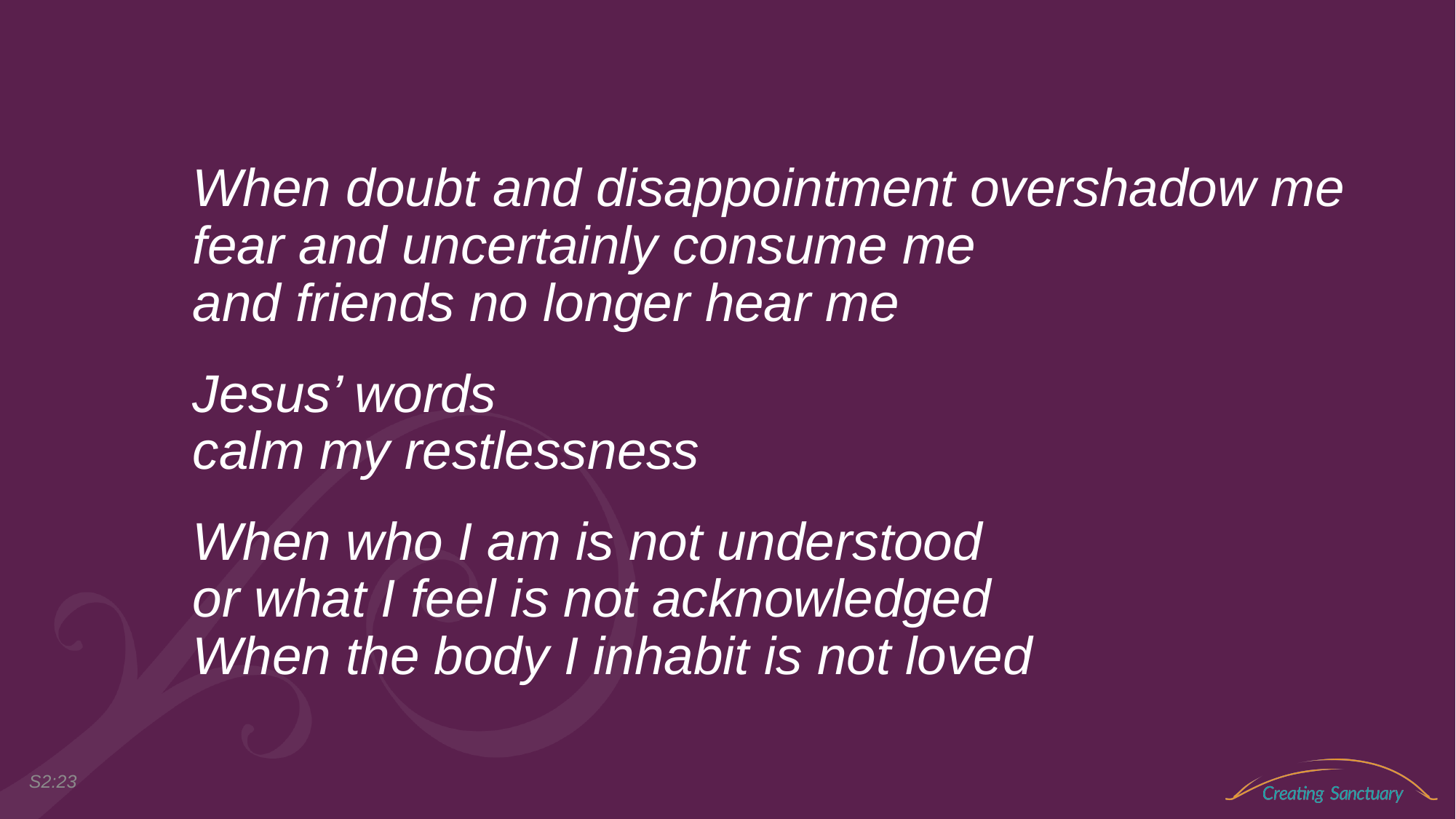

When doubt and disappointment overshadow me
fear and uncertainly consume me
and friends no longer hear me
Jesus’ words
calm my restlessness
When who I am is not understood
or what I feel is not acknowledged
When the body I inhabit is not loved
S2:23